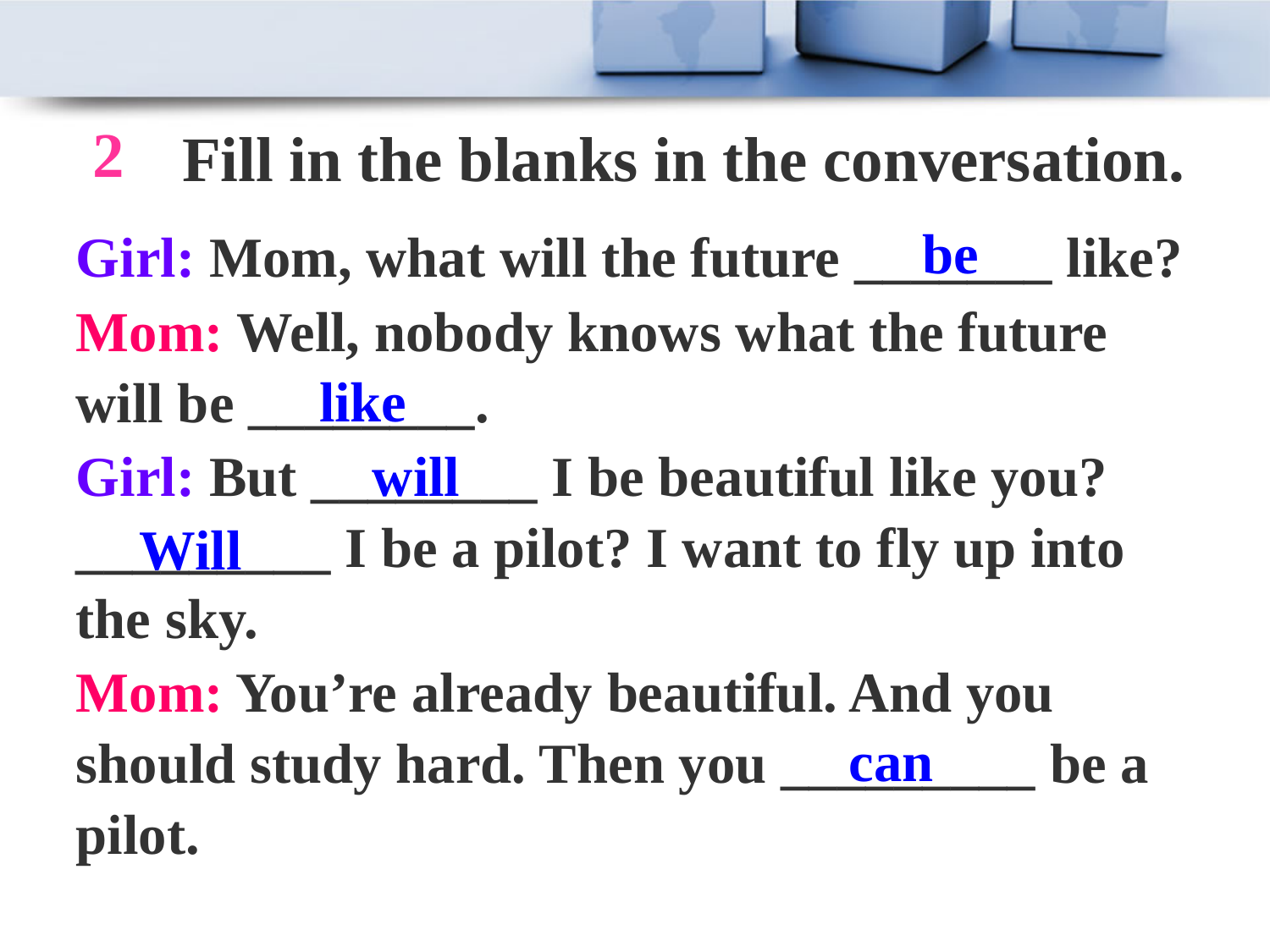

2
Fill in the blanks in the conversation.
Girl: Mom, what will the future _______ like?
Mom: Well, nobody knows what the future will be ________.
Girl: But ________ I be beautiful like you? _________ I be a pilot? I want to fly up into the sky.
Mom: You’re already beautiful. And you should study hard. Then you _________ be a pilot.
be
like
will
Will
can